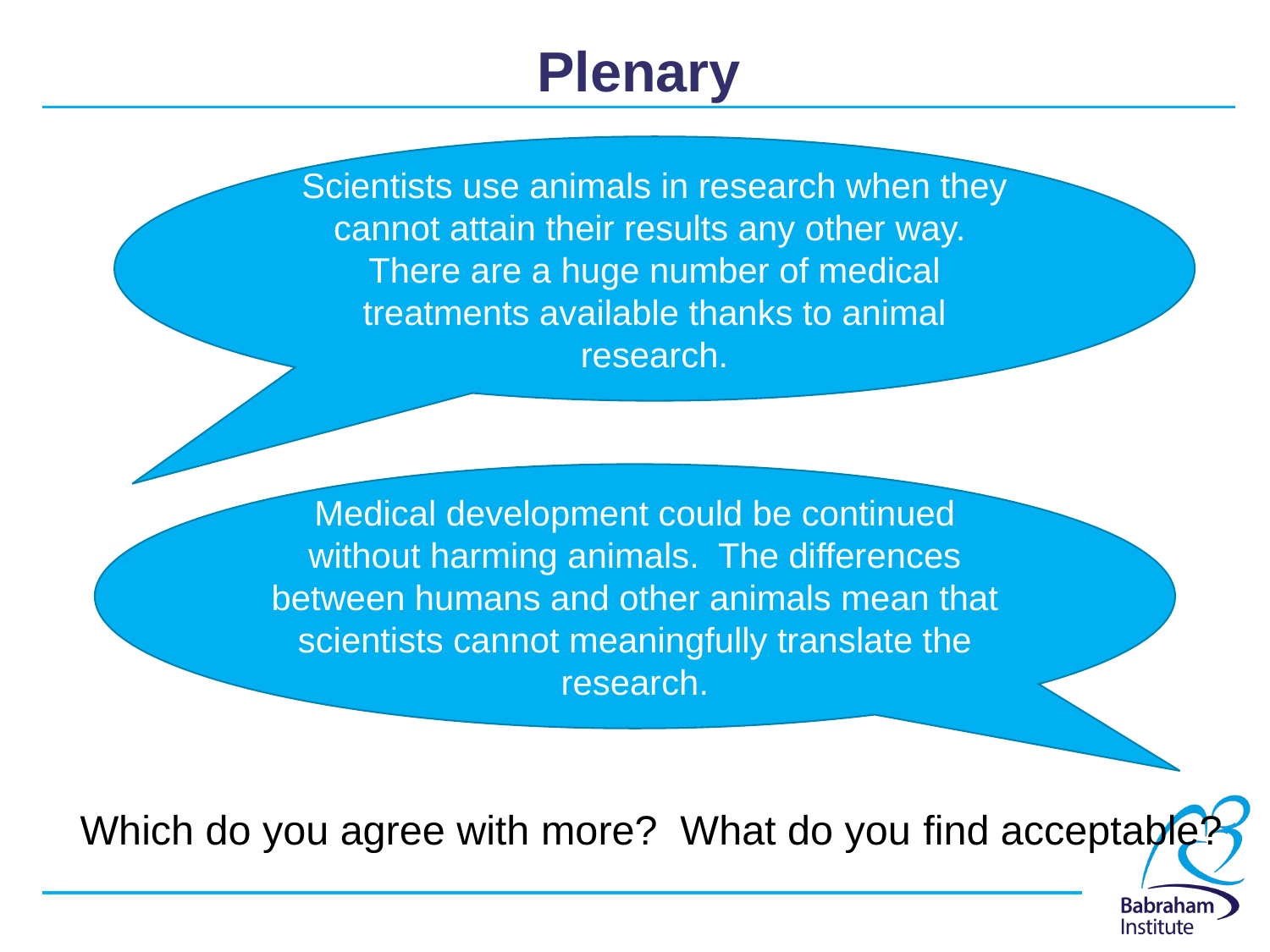

# Plenary
Scientists use animals in research when they cannot attain their results any other way.  There are a huge number of medical treatments available thanks to animal research.
Medical development could be continued without harming animals.  The differences between humans and other animals mean that scientists cannot meaningfully translate the research.

Which do you agree with more?  What do you find acceptable?